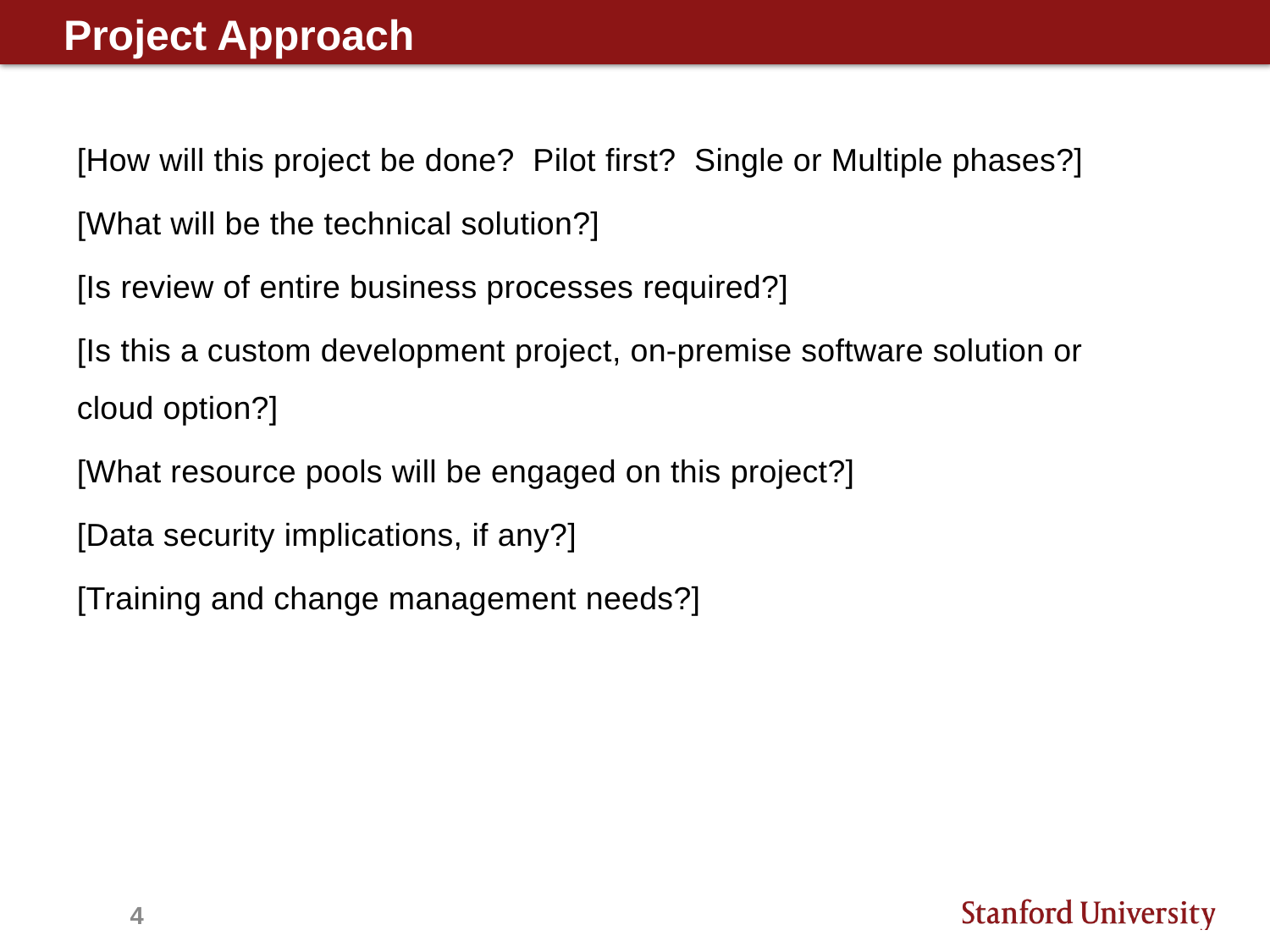

Project Approach
[How will this project be done?  Pilot first?  Single or Multiple phases?]
[What will be the technical solution?]
[Is review of entire business processes required?]
[Is this a custom development project, on-premise software solution or cloud option?]
[What resource pools will be engaged on this project?]
[Data security implications, if any?]
[Training and change management needs?]

4